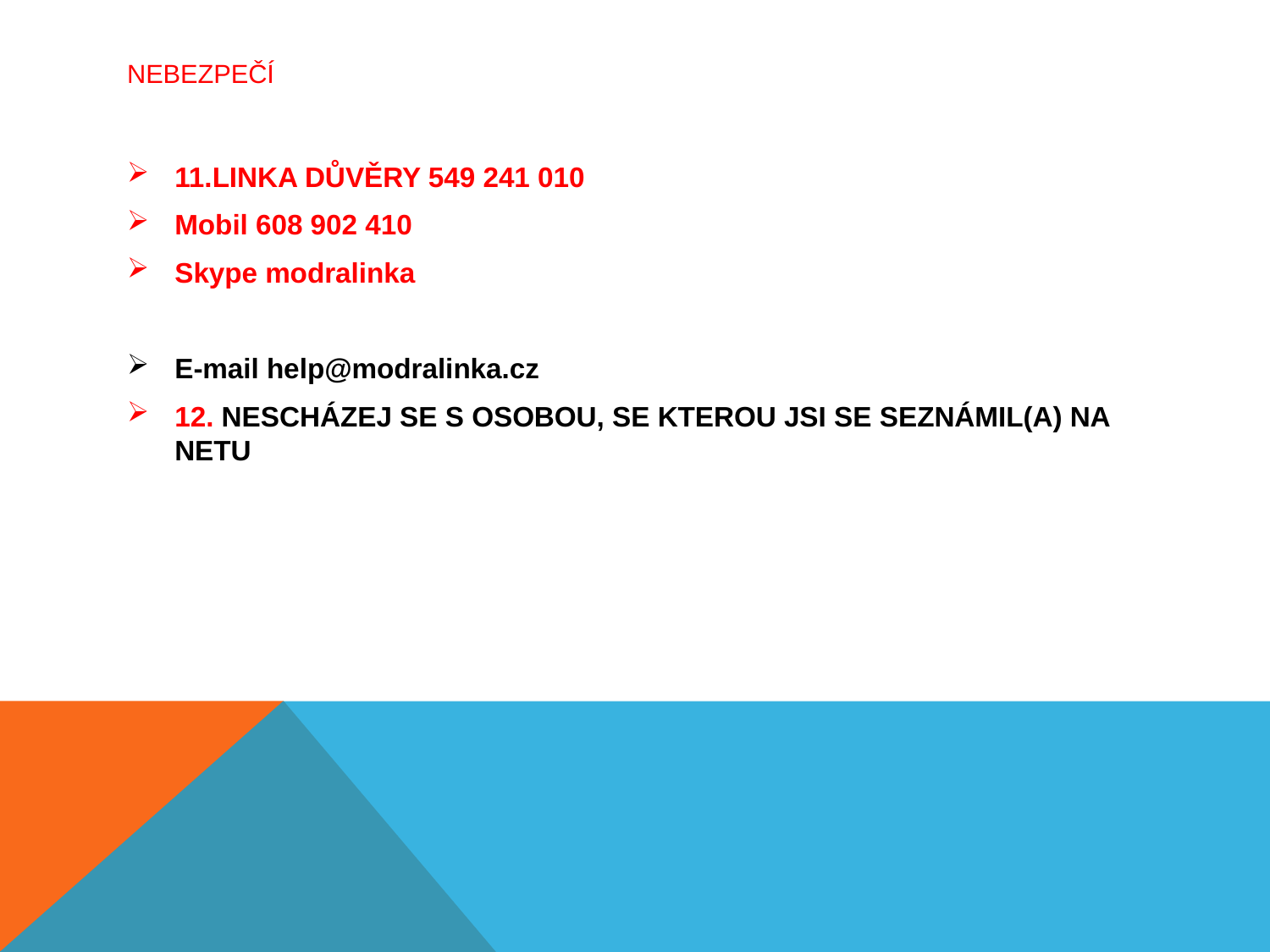

# NEBEZPEČÍ
11.LINKA DŮVĚRY 549 241 010
Mobil 608 902 410
Skype modralinka

E-mail help@modralinka.cz
12. NESCHÁZEJ SE S OSOBOU, SE KTEROU JSI SE SEZNÁMIL(A) NA NETU